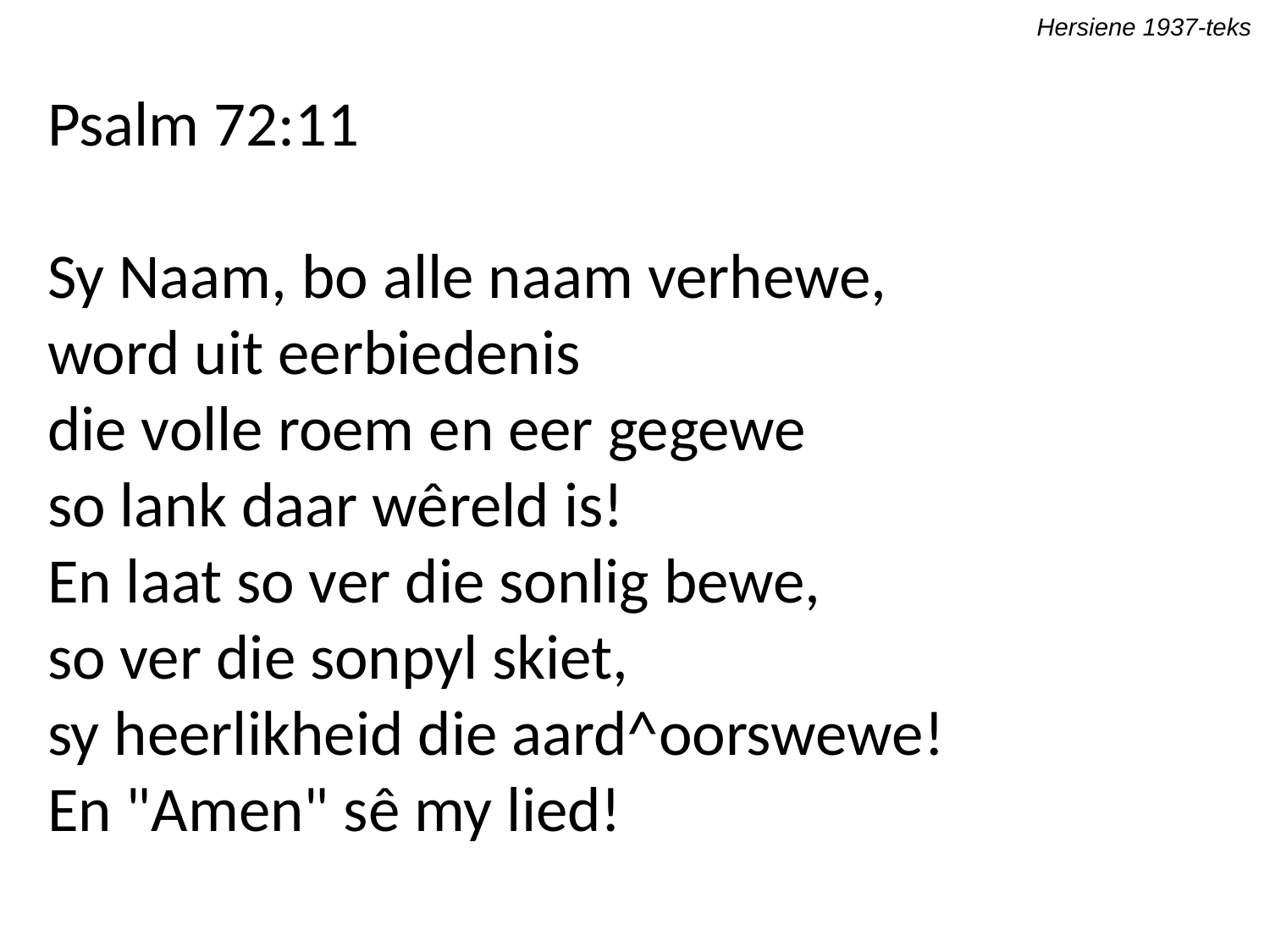

Hersiene 1937-teks
Psalm 72:11

Sy Naam, bo alle naam verhewe,
word uit eerbiedenis
die volle roem en eer gegewe
so lank daar wêreld is!
En laat so ver die sonlig bewe,
so ver die sonpyl skiet,
sy heerlikheid die aard^oorswewe!
En "Amen" sê my lied!